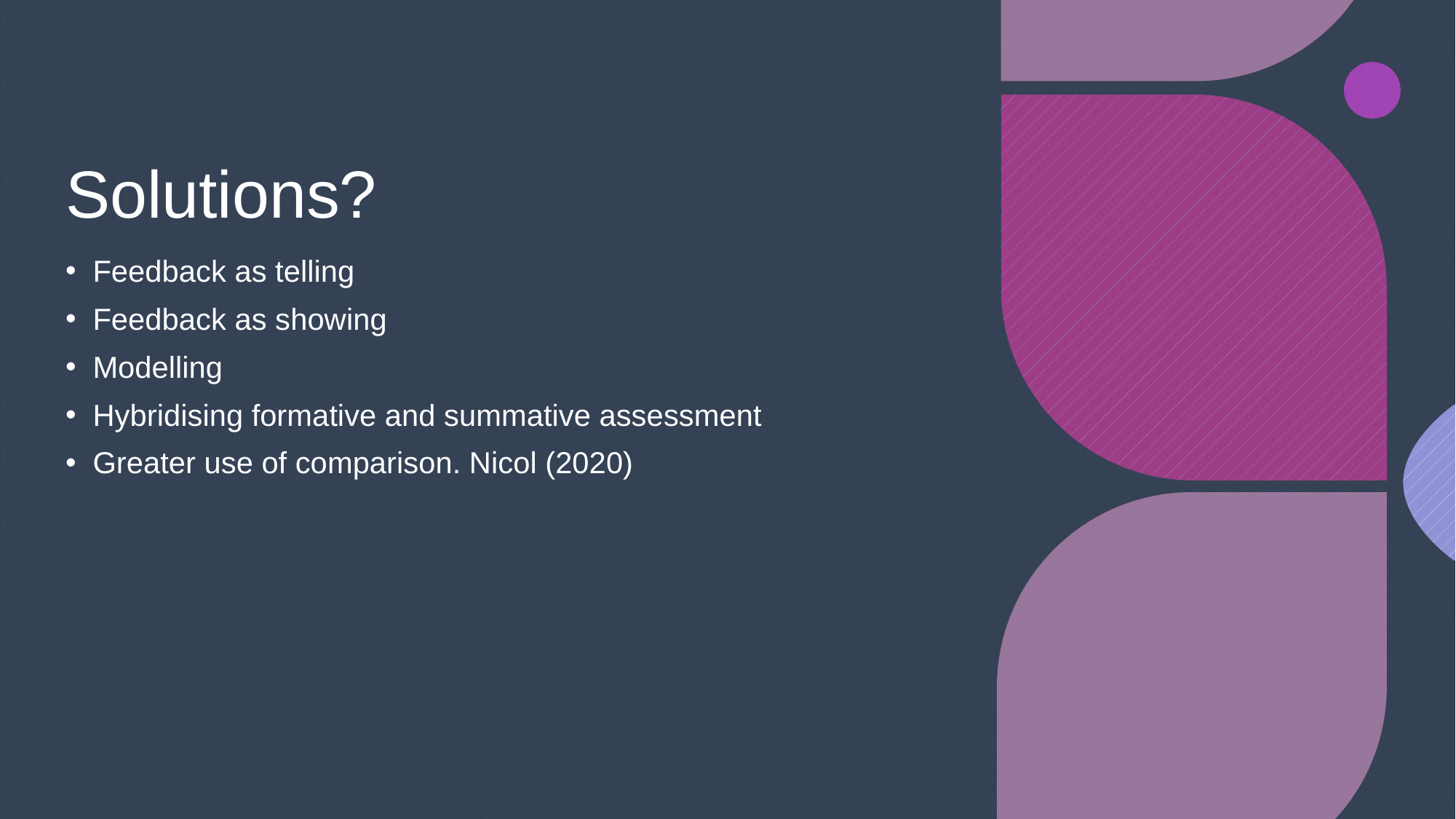

# Solutions?
Feedback as telling
Feedback as showing
Modelling
Hybridising formative and summative assessment
Greater use of comparison. Nicol (2020)